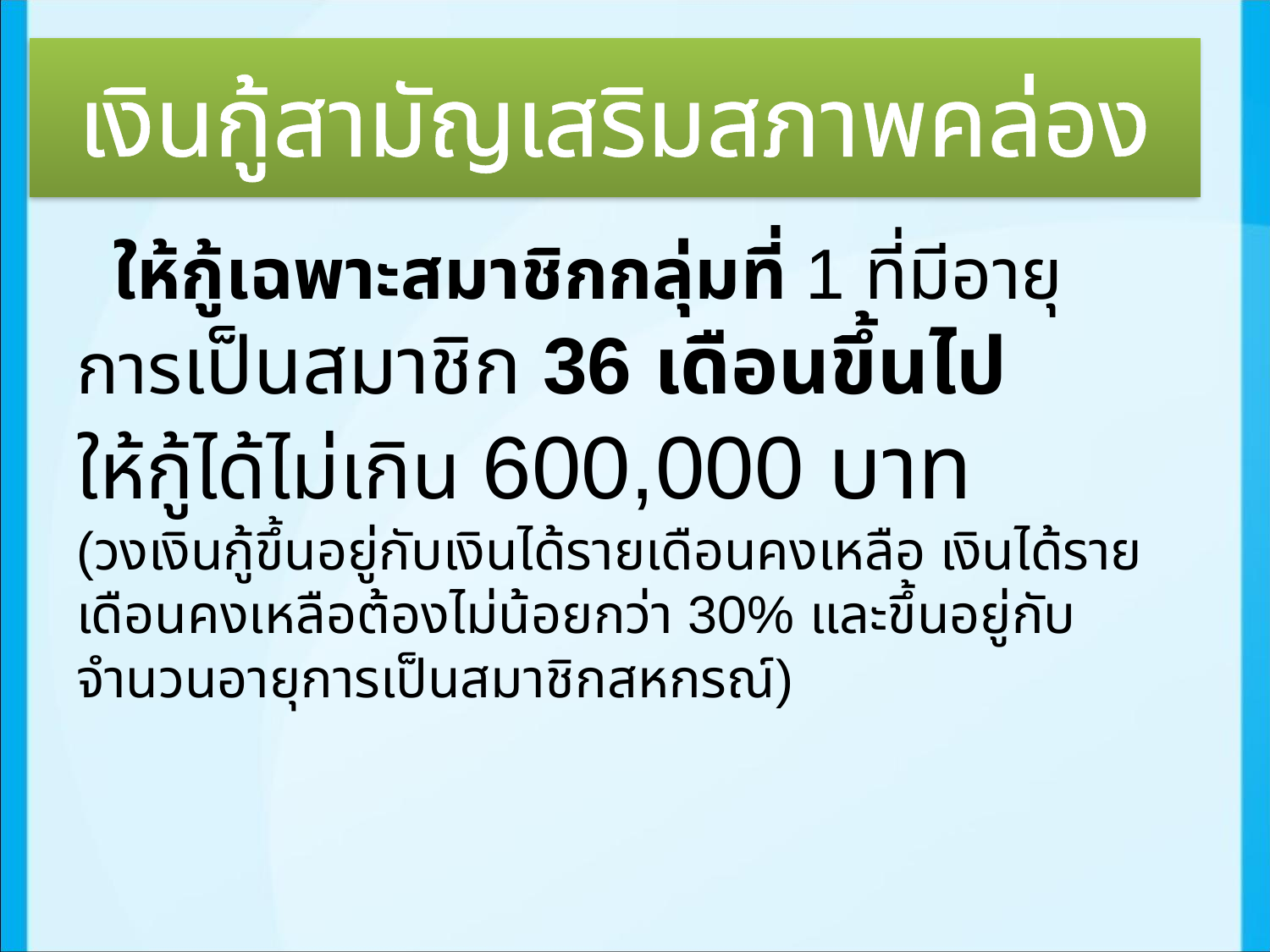

# เงินกู้สามัญเสริมสภาพคล่อง
  ให้กู้เฉพาะสมาชิกกลุ่มที่ 1 ที่มีอายุ
การเป็นสมาชิก 36 เดือนขึ้นไป
ให้กู้ได้ไม่เกิน 600,000 บาท
(วงเงินกู้ขึ้นอยู่กับเงินได้รายเดือนคงเหลือ เงินได้รายเดือนคงเหลือต้องไม่น้อยกว่า 30% และขึ้นอยู่กับจำนวนอายุการเป็นสมาชิกสหกรณ์)